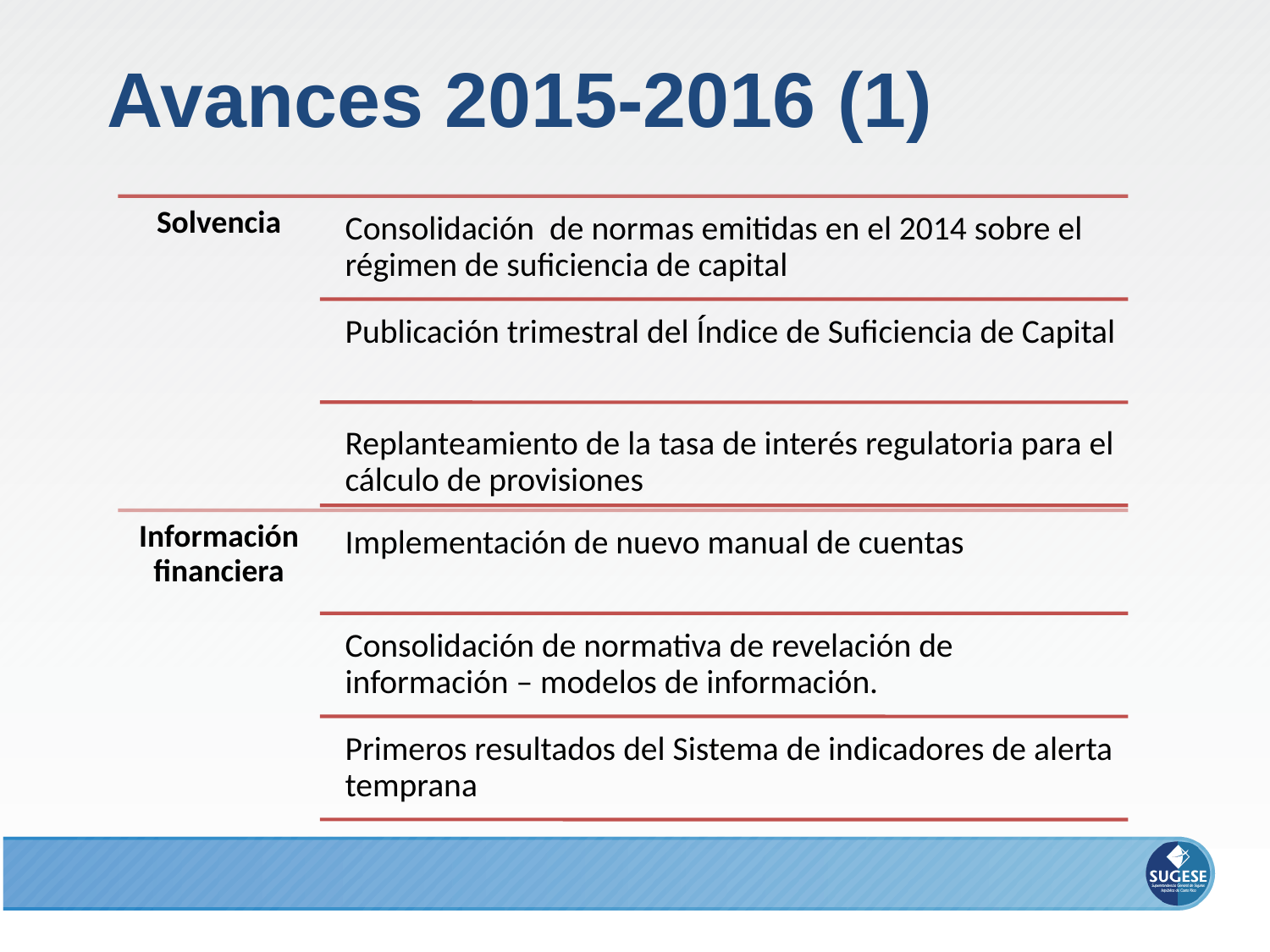

Avances 2015-2016 (1)
Solvencia

Consolidación  de normas emitidas en el 2014 sobre el régimen de suficiencia de capital
Publicación trimestral del Índice de Suficiencia de Capital
Replanteamiento de la tasa de interés regulatoria para el cálculo de provisiones
Información financiera
Implementación de nuevo manual de cuentas
Consolidación de normativa de revelación de información – modelos de información.
Primeros resultados del Sistema de indicadores de alerta temprana